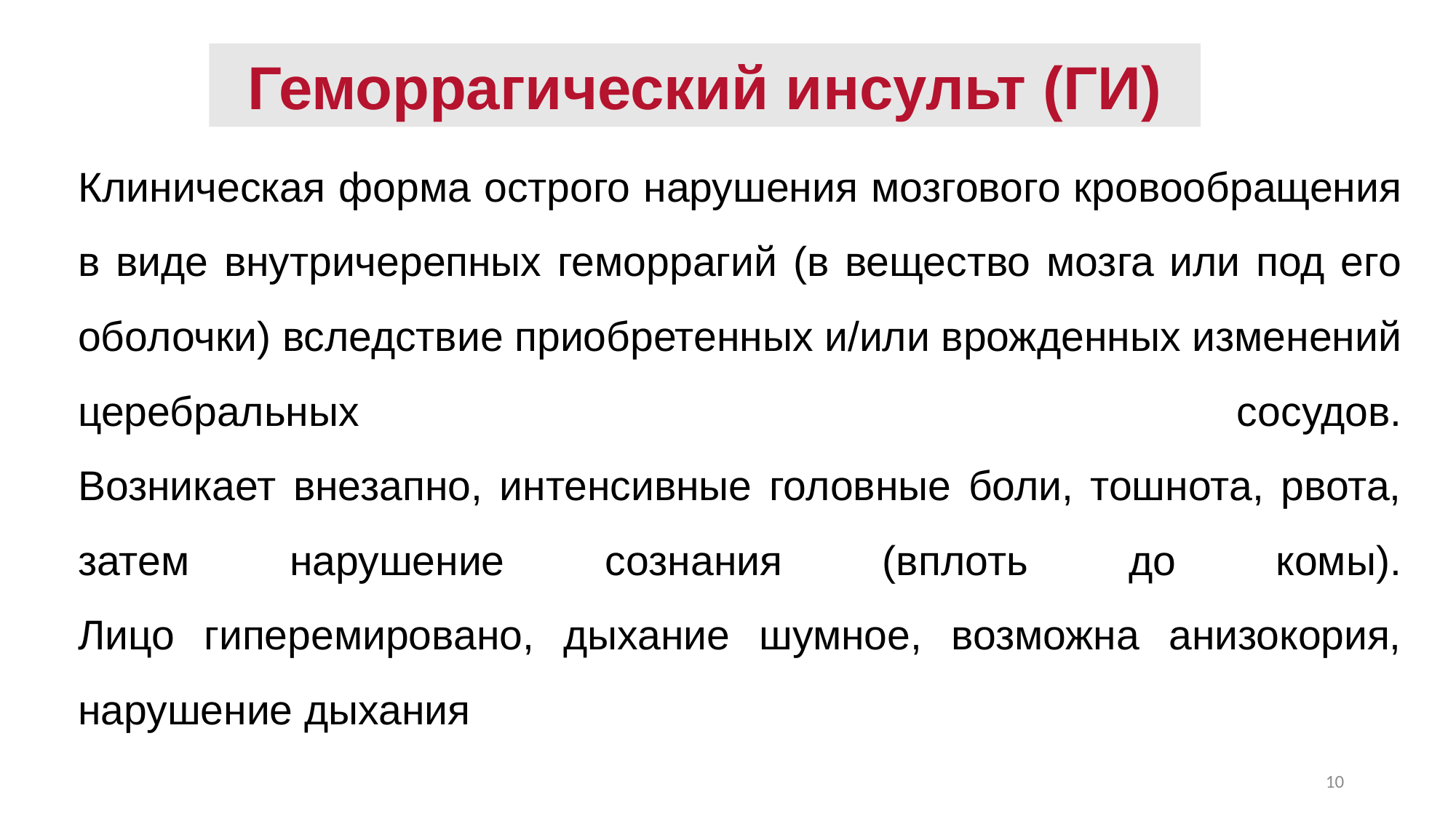

Геморрагический инсульт (ГИ)
# Клиническая форма острого нарушения мозгового кровообращения в виде внутричерепных геморрагий (в вещество мозга или под его оболочки) вследствие приобретенных и/или врожденных изменений церебральных сосудов. Возникает внезапно, интенсивные головные боли, тошнота, рвота, затем нарушение сознания (вплоть до комы). Лицо гиперемировано, дыхание шумное, возможна анизокория, нарушение дыхания
10